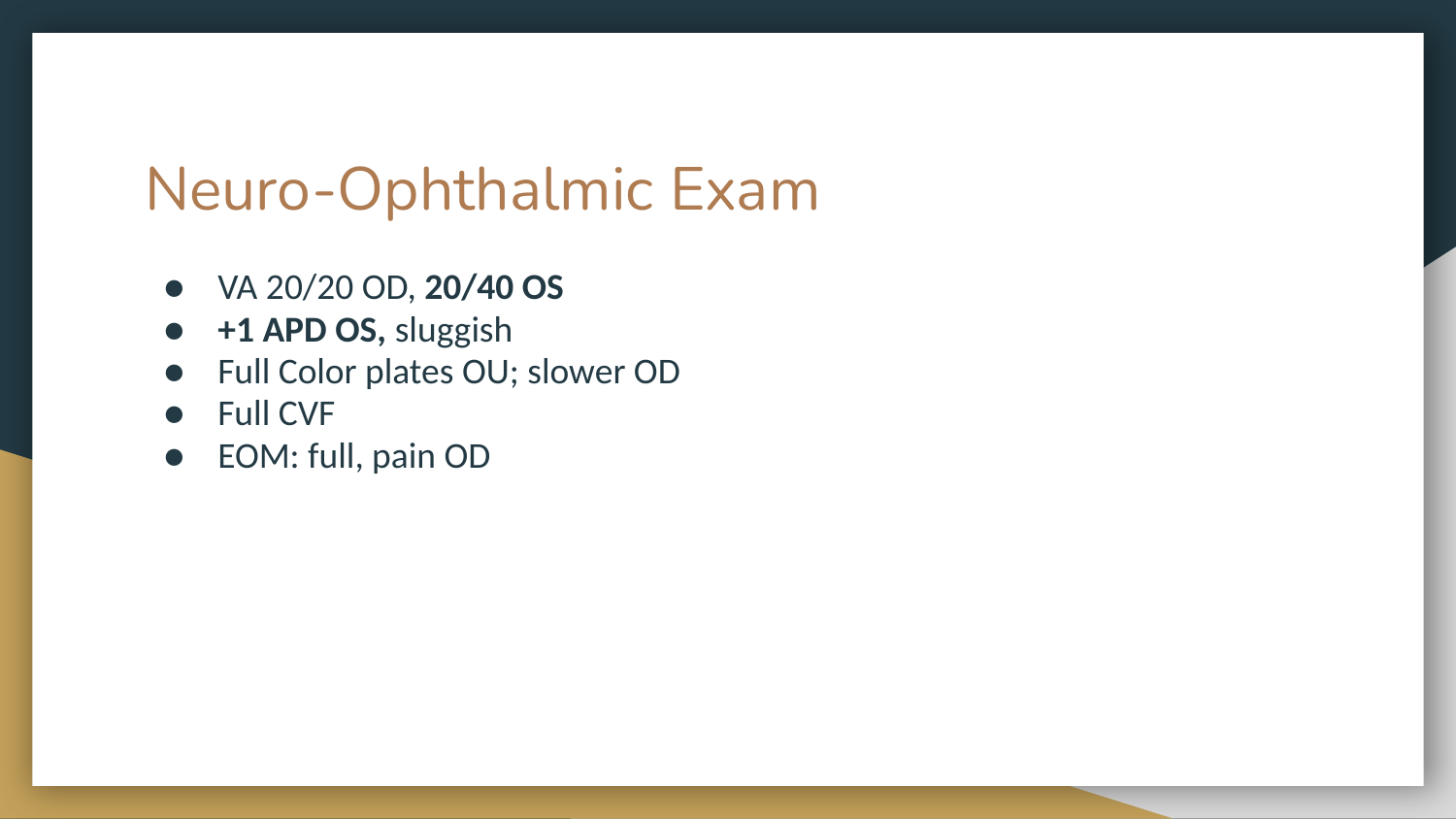

# Neuro-Ophthalmic Exam
VA 20/20 OD, 20/40 OS
+1 APD OS, sluggish
Full Color plates OU; slower OD
Full CVF
EOM: full, pain OD